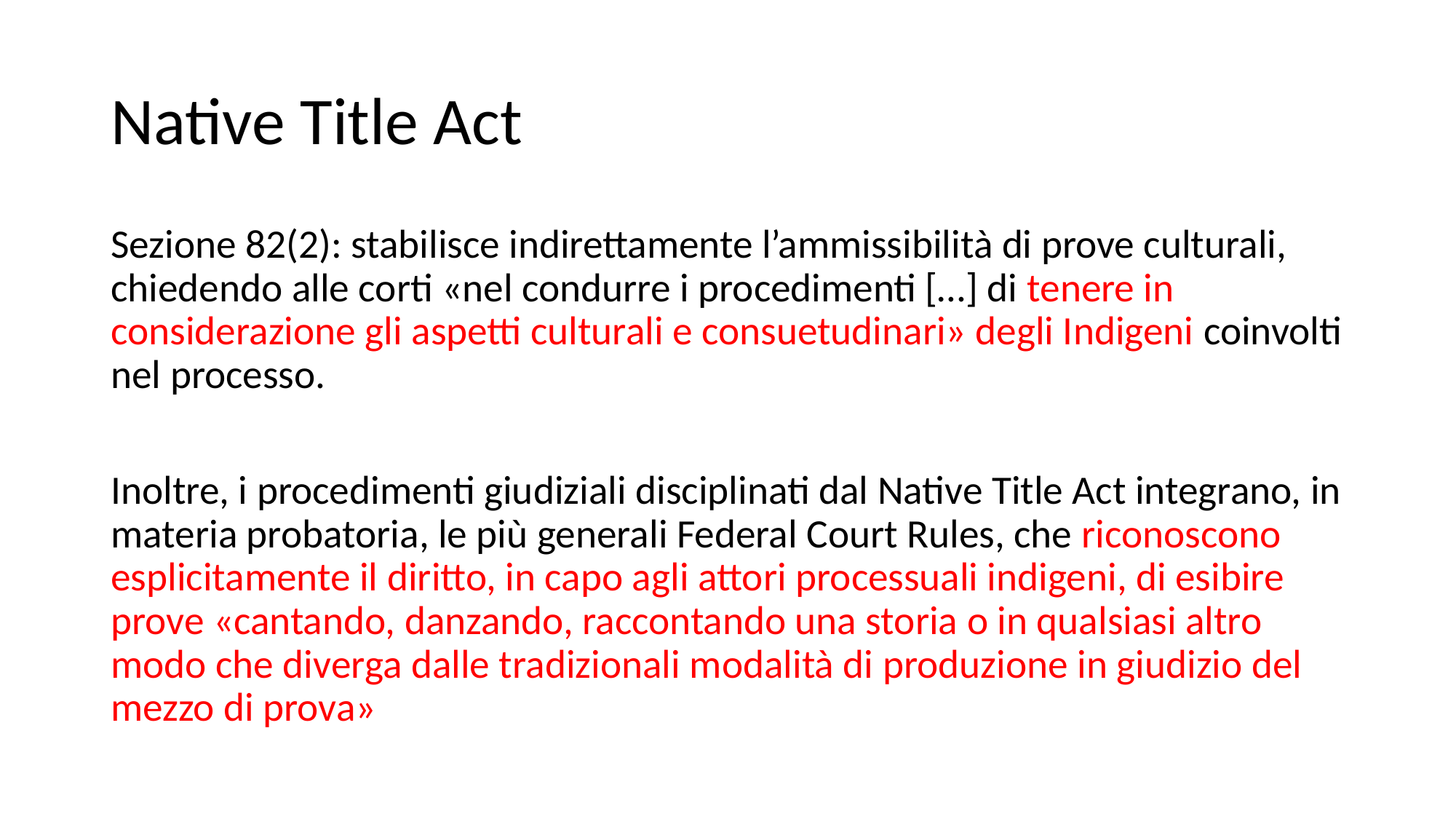

# Native Title Act
Sezione 82(2): stabilisce indirettamente l’ammissibilità di prove culturali, chiedendo alle corti «nel condurre i procedimenti […] di tenere in considerazione gli aspetti culturali e consuetudinari» degli Indigeni coinvolti nel processo.

Inoltre, i procedimenti giudiziali disciplinati dal Native Title Act integrano, in materia probatoria, le più generali Federal Court Rules, che riconoscono esplicitamente il diritto, in capo agli attori processuali indigeni, di esibire prove «cantando, danzando, raccontando una storia o in qualsiasi altro modo che diverga dalle tradizionali modalità di produzione in giudizio del mezzo di prova»